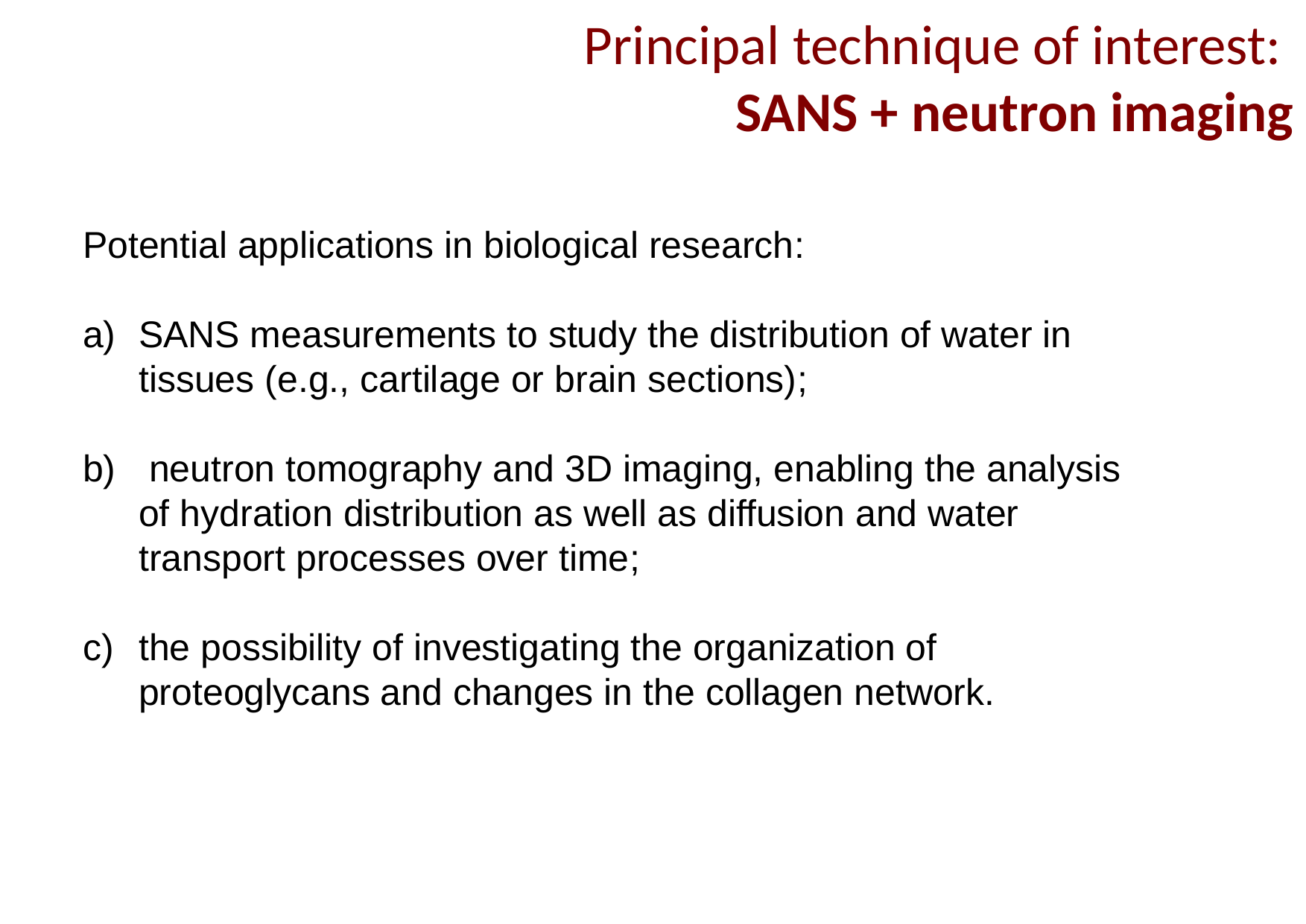

Principal technique of interest:
SANS + neutron imaging
Potential applications in biological research:

SANS measurements to study the distribution of water in tissues (e.g., cartilage or brain sections);

 neutron tomography and 3D imaging, enabling the analysis of hydration distribution as well as diffusion and water transport processes over time;

the possibility of investigating the organization of proteoglycans and changes in the collagen network.